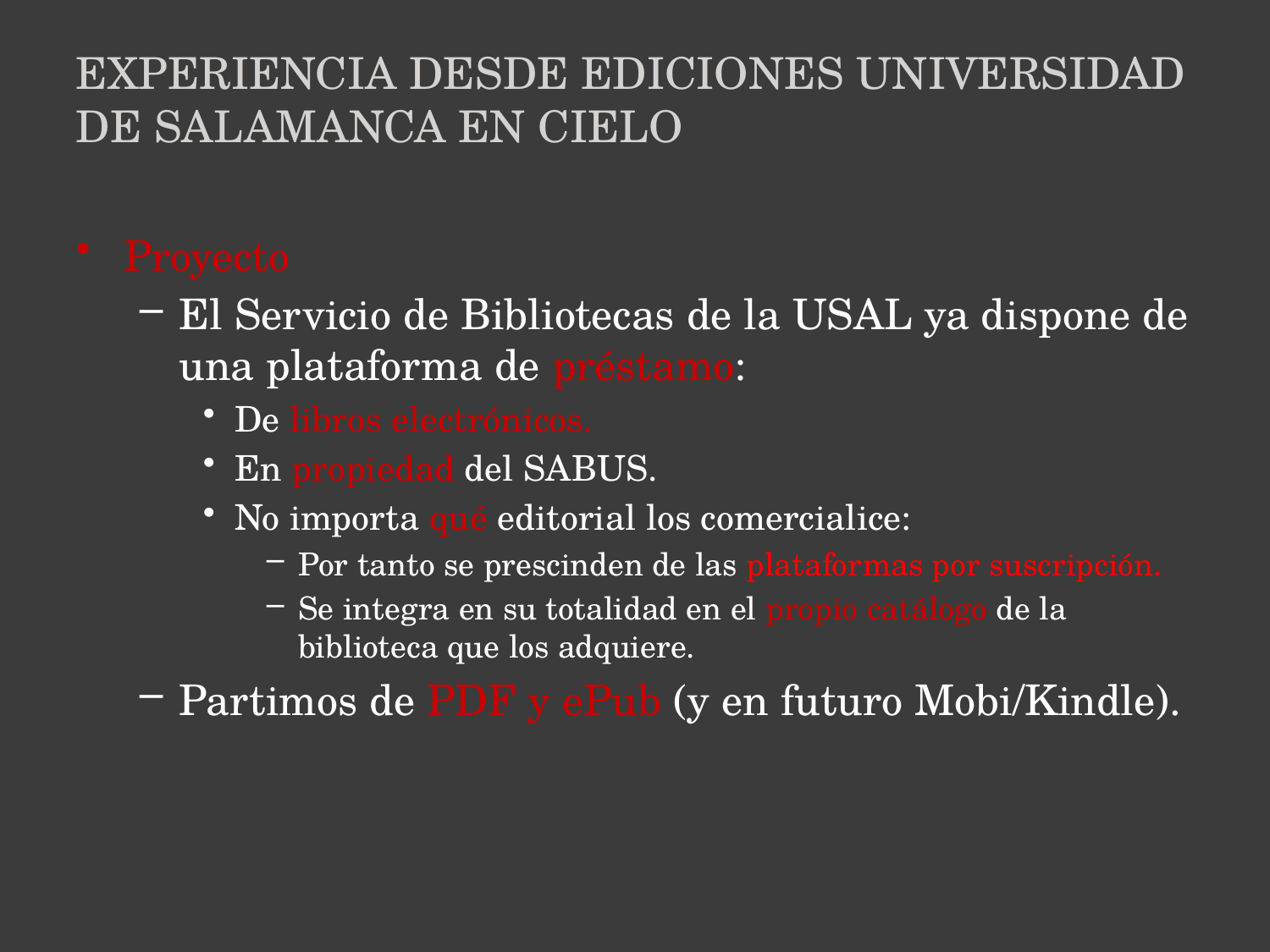

# Experiencia desde Ediciones Universidad de Salamanca en cielo
Proyecto
El Servicio de Bibliotecas de la USAL ya dispone de una plataforma de préstamo:
De libros electrónicos.
En propiedad del SABUS.
No importa qué editorial los comercialice:
Por tanto se prescinden de las plataformas por suscripción.
Se integra en su totalidad en el propio catálogo de la biblioteca que los adquiere.
Partimos de PDF y ePub (y en futuro Mobi/Kindle).